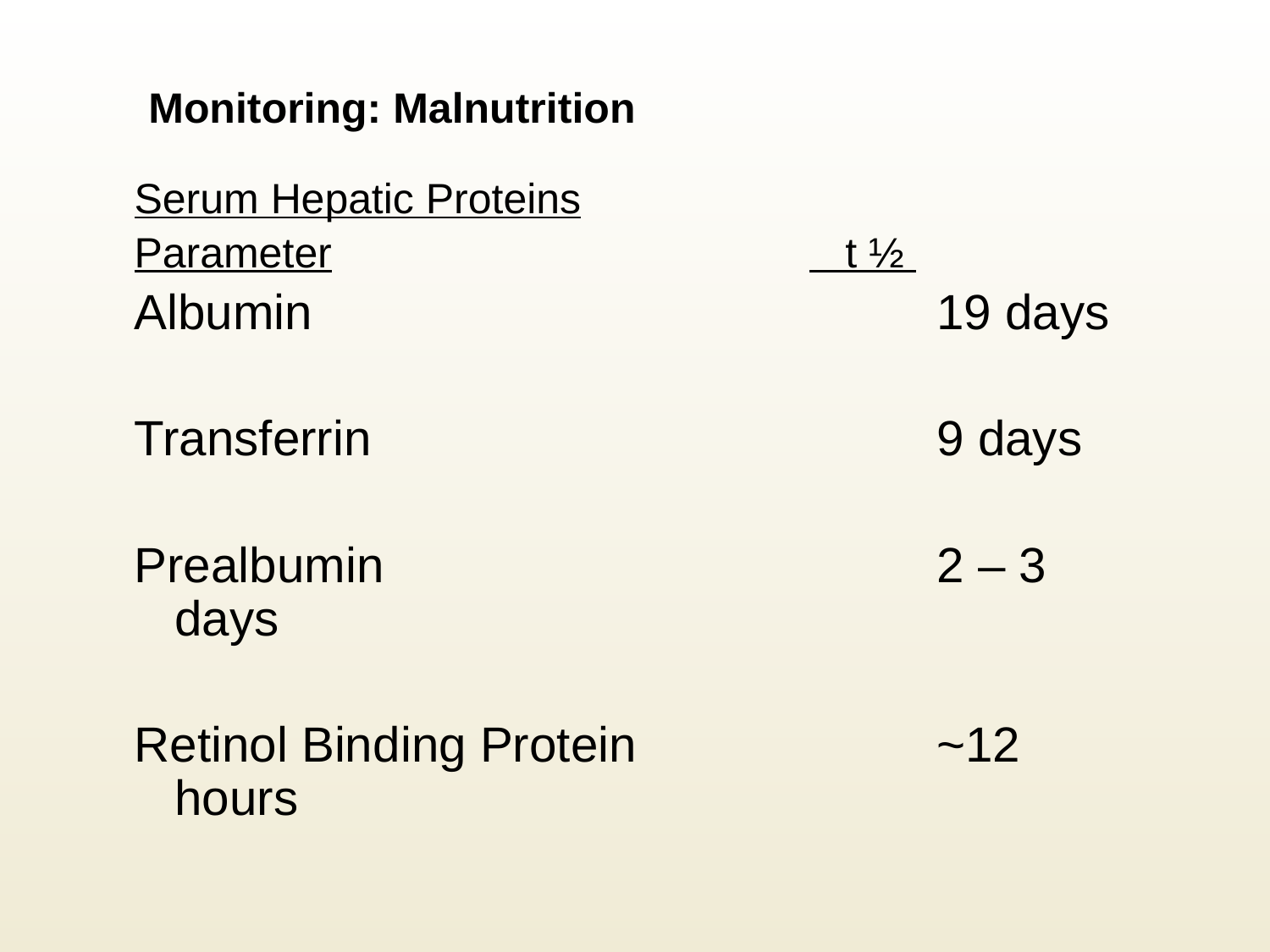

# Monitoring: Malnutrition
Serum Hepatic Proteins
Parameter				   t ½
Albumin				     	19 days

Transferrin					9 days

Prealbumin					2 – 3 days

Retinol Binding Protein			~12 hours